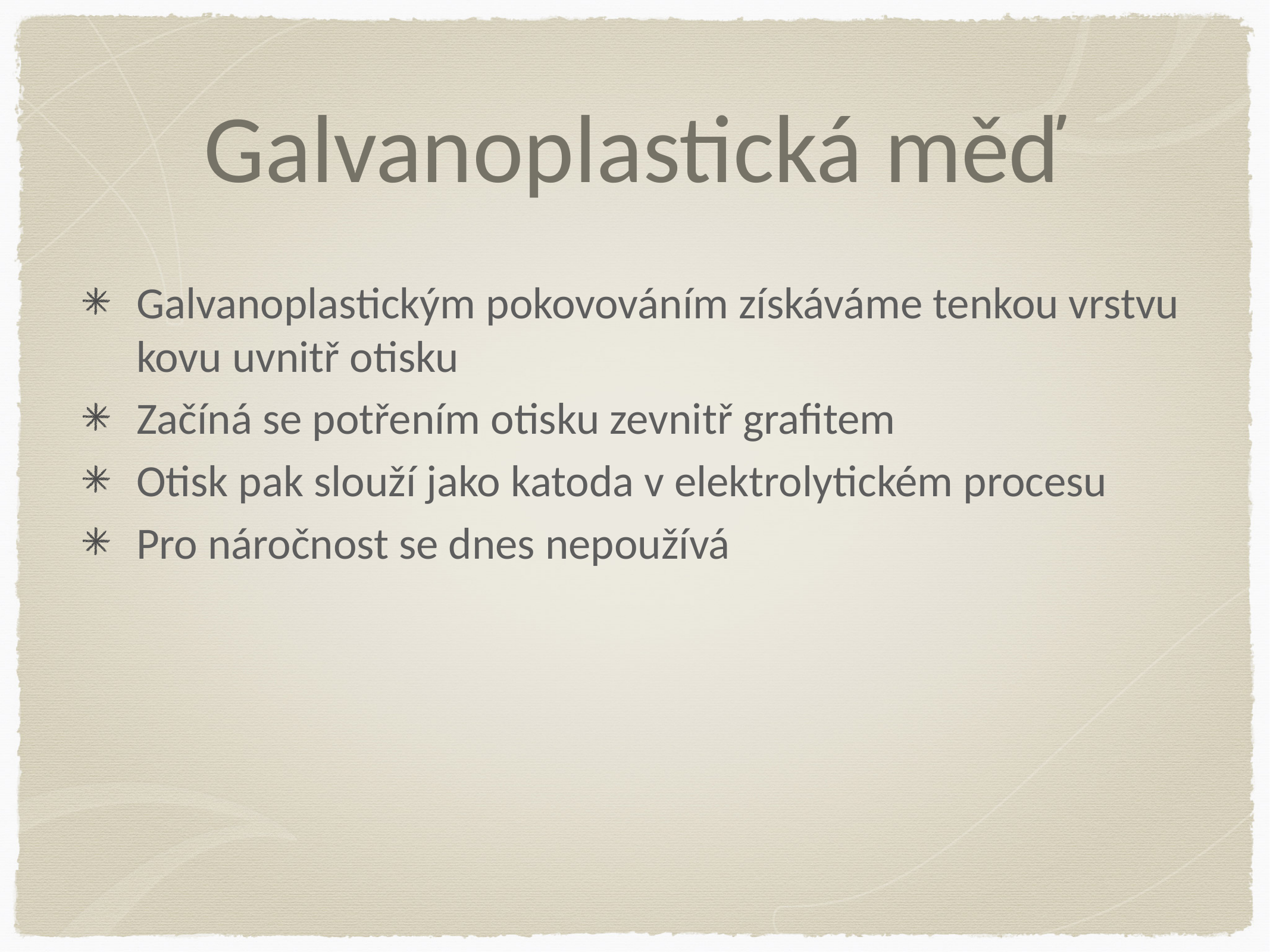

# Galvanoplastická měď
Galvanoplastickým pokovováním získáváme tenkou vrstvu kovu uvnitř otisku
Začíná se potřením otisku zevnitř grafitem
Otisk pak slouží jako katoda v elektrolytickém procesu
Pro náročnost se dnes nepoužívá